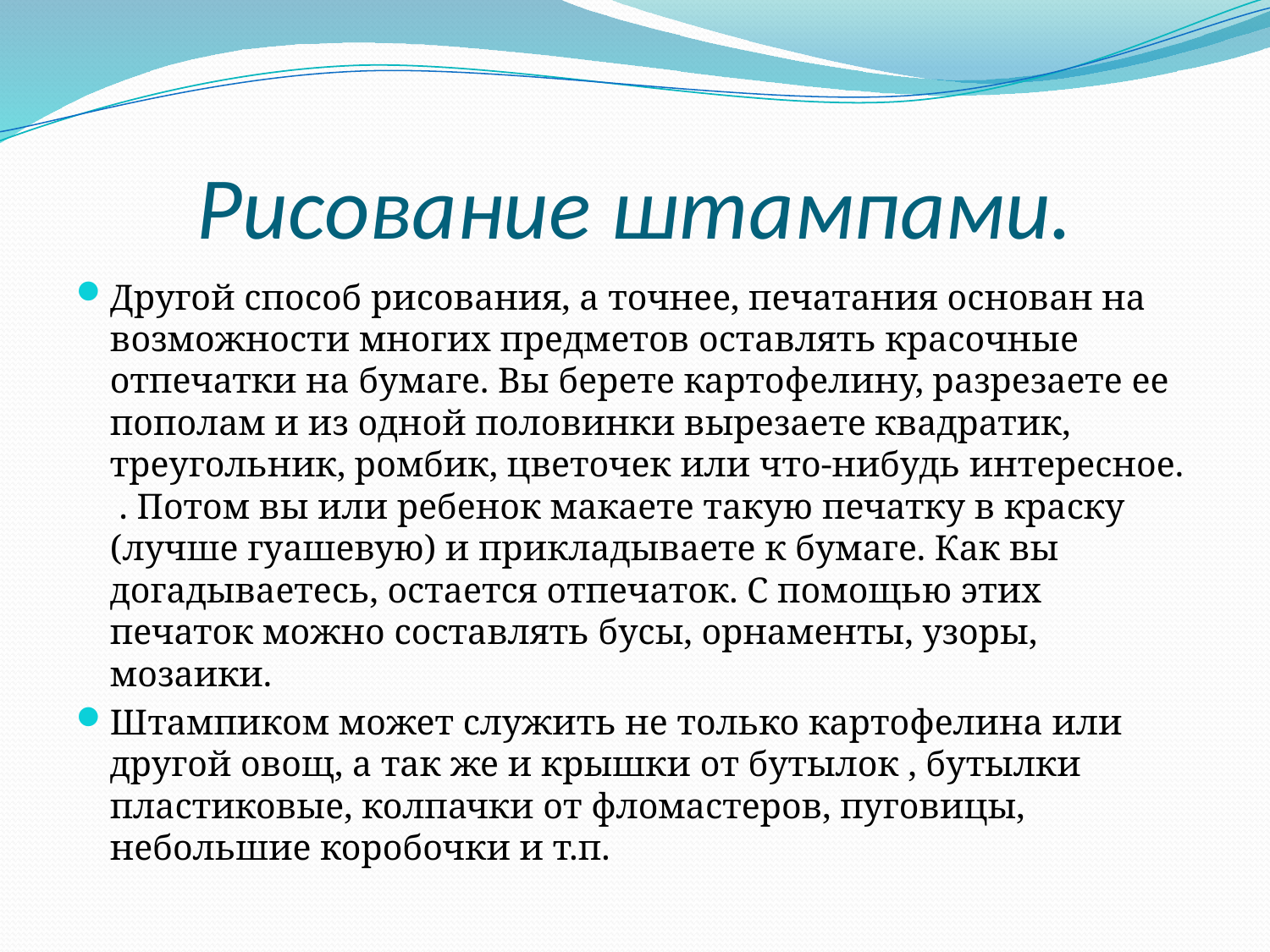

# Рисование штампами.
Другой способ рисования, а точнее, печатания основан на возможности многих предметов оставлять красочные отпечатки на бумаге. Вы берете картофелину, разрезаете ее пополам и из одной половинки вырезаете квадратик, треугольник, ромбик, цветочек или что-нибудь интересное.  . Потом вы или ребенок макаете такую печатку в краску (лучше гуашевую) и прикладываете к бумаге. Как вы догадываетесь, остается отпечаток. С помощью этих печаток можно составлять бусы, орнаменты, узоры, мозаики.
Штампиком может служить не только картофелина или другой овощ, а так же и крышки от бутылок , бутылки пластиковые, колпачки от фломастеров, пуговицы, небольшие коробочки и т.п.